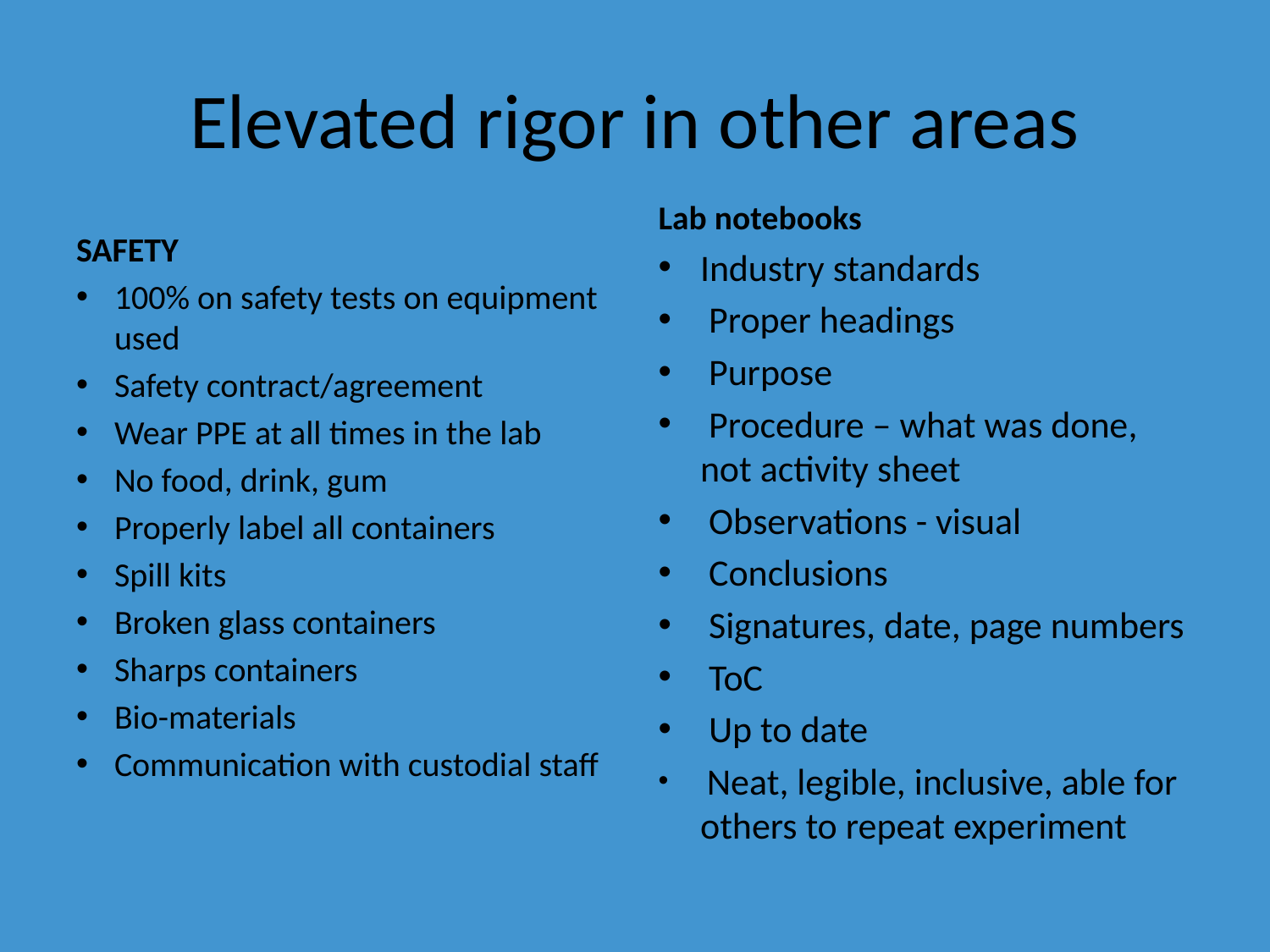

# Elevated rigor in other areas
Lab notebooks
Industry standards
 Proper headings
 Purpose
 Procedure – what was done, not activity sheet
 Observations - visual
 Conclusions
 Signatures, date, page numbers
 ToC
 Up to date
 Neat, legible, inclusive, able for others to repeat experiment

SAFETY
100% on safety tests on equipment used
Safety contract/agreement
Wear PPE at all times in the lab
No food, drink, gum
Properly label all containers
Spill kits
Broken glass containers
Sharps containers
Bio-materials
Communication with custodial staff